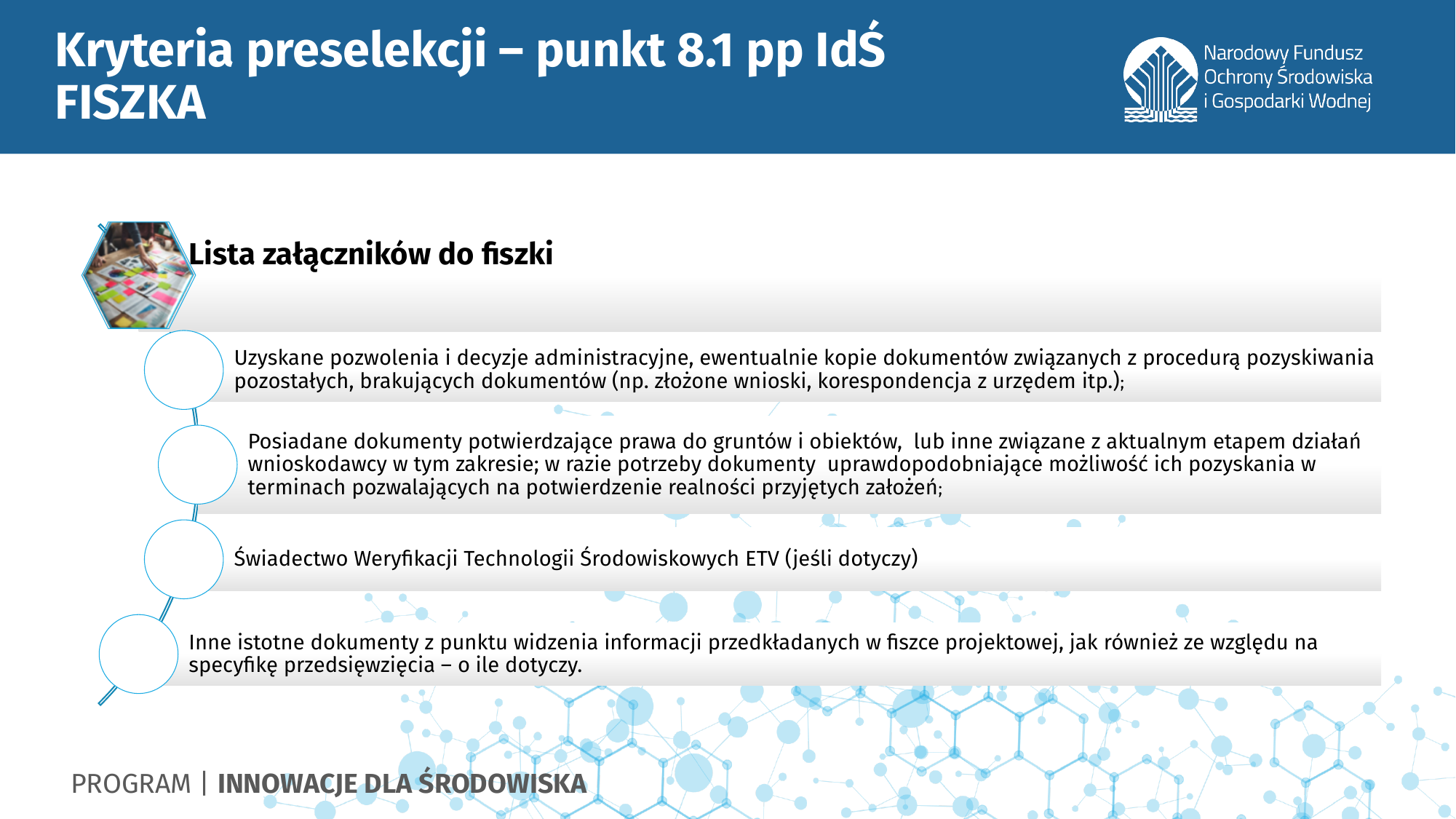

# Kryteria preselekcji – punkt 8.1 pp IdŚ FISZKA
Lista załączników do fiszki

Uzyskane pozwolenia i decyzje administracyjne, ewentualnie kopie dokumentów związanych z procedurą pozyskiwania pozostałych, brakujących dokumentów (np. złożone wnioski, korespondencja z urzędem itp.);
Posiadane dokumenty potwierdzające prawa do gruntów i obiektów,  lub inne związane z aktualnym etapem działań wnioskodawcy w tym zakresie; w razie potrzeby dokumenty  uprawdopodobniające możliwość ich pozyskania w terminach pozwalających na potwierdzenie realności przyjętych założeń;
Świadectwo Weryfikacji Technologii Środowiskowych ETV (jeśli dotyczy)
Inne istotne dokumenty z punktu widzenia informacji przedkładanych w fiszce projektowej, jak również ze względu na specyfikę przedsięwzięcia – o ile dotyczy.
PROGRAM | INNOWACJE DLA ŚRODOWISKA